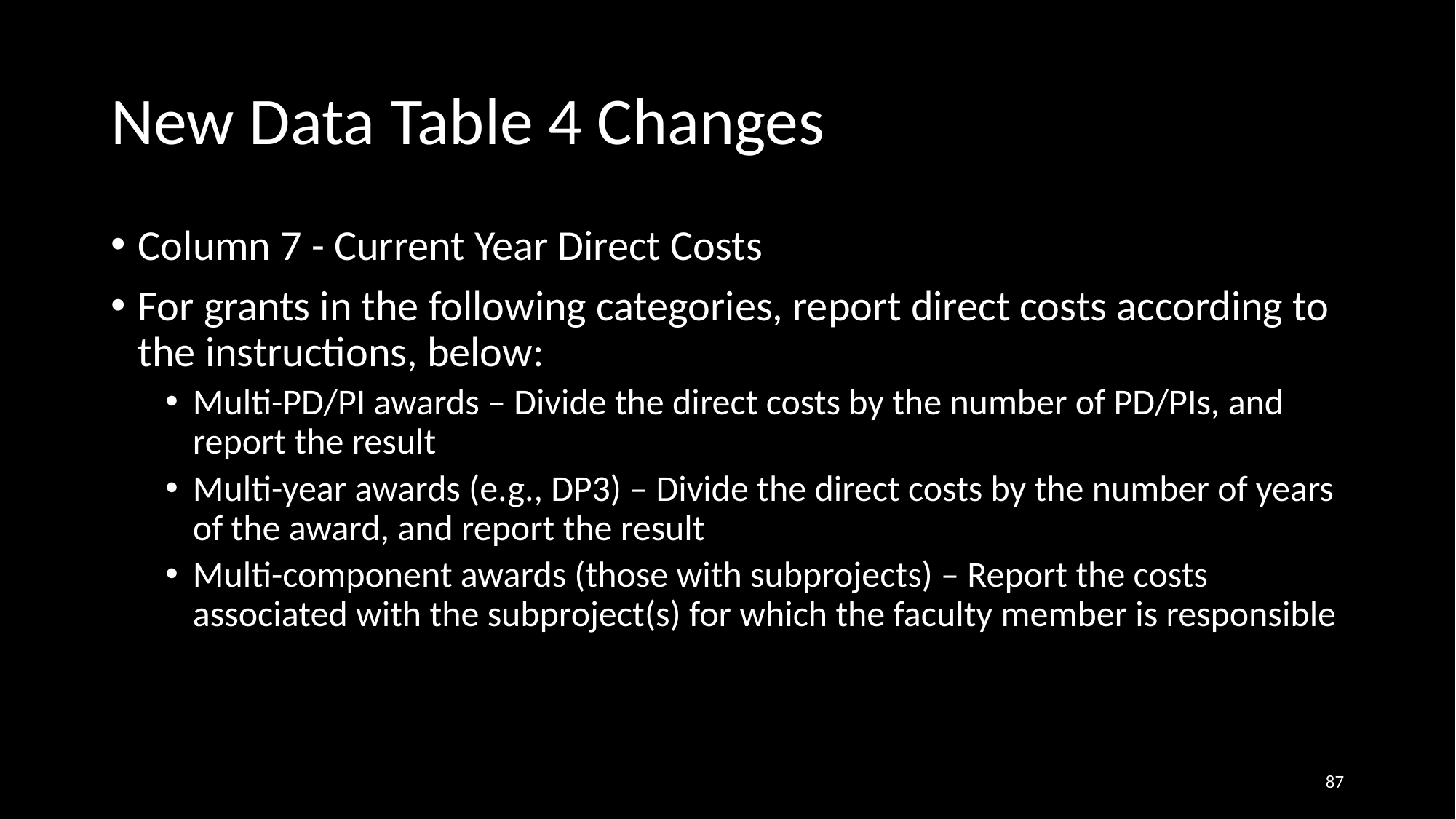

# New Data Table 4 Changes
Column 7 - Current Year Direct Costs
For grants in the following categories, report direct costs according to the instructions, below:
Multi-PD/PI awards – Divide the direct costs by the number of PD/PIs, and report the result
Multi-year awards (e.g., DP3) – Divide the direct costs by the number of years of the award, and report the result
Multi-component awards (those with subprojects) – Report the costs associated with the subproject(s) for which the faculty member is responsible
87